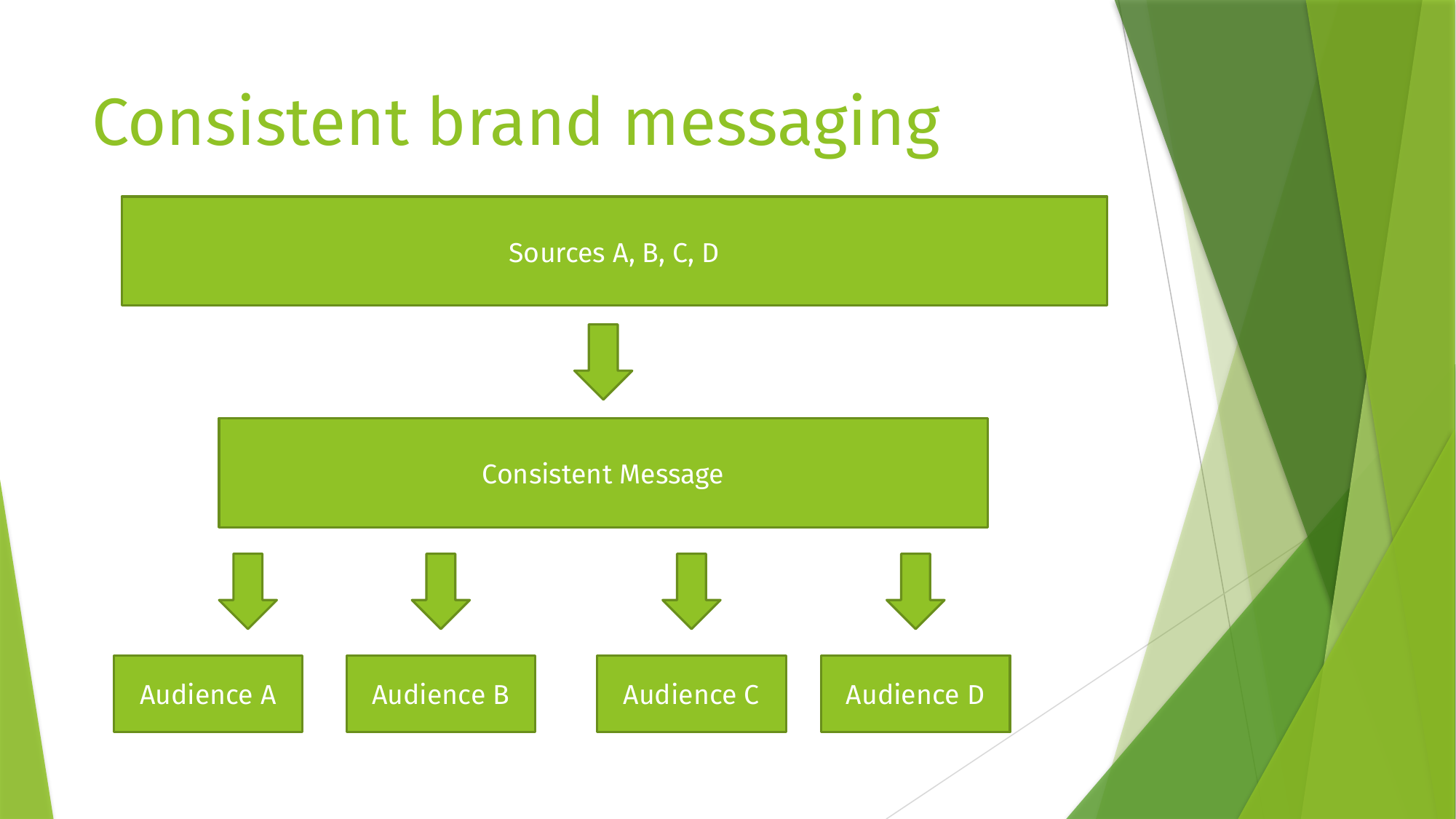

# Consistent brand messaging
Sources A, B, C, D

Consistent Message

Audience C
Audience D
Audience B
Audience A